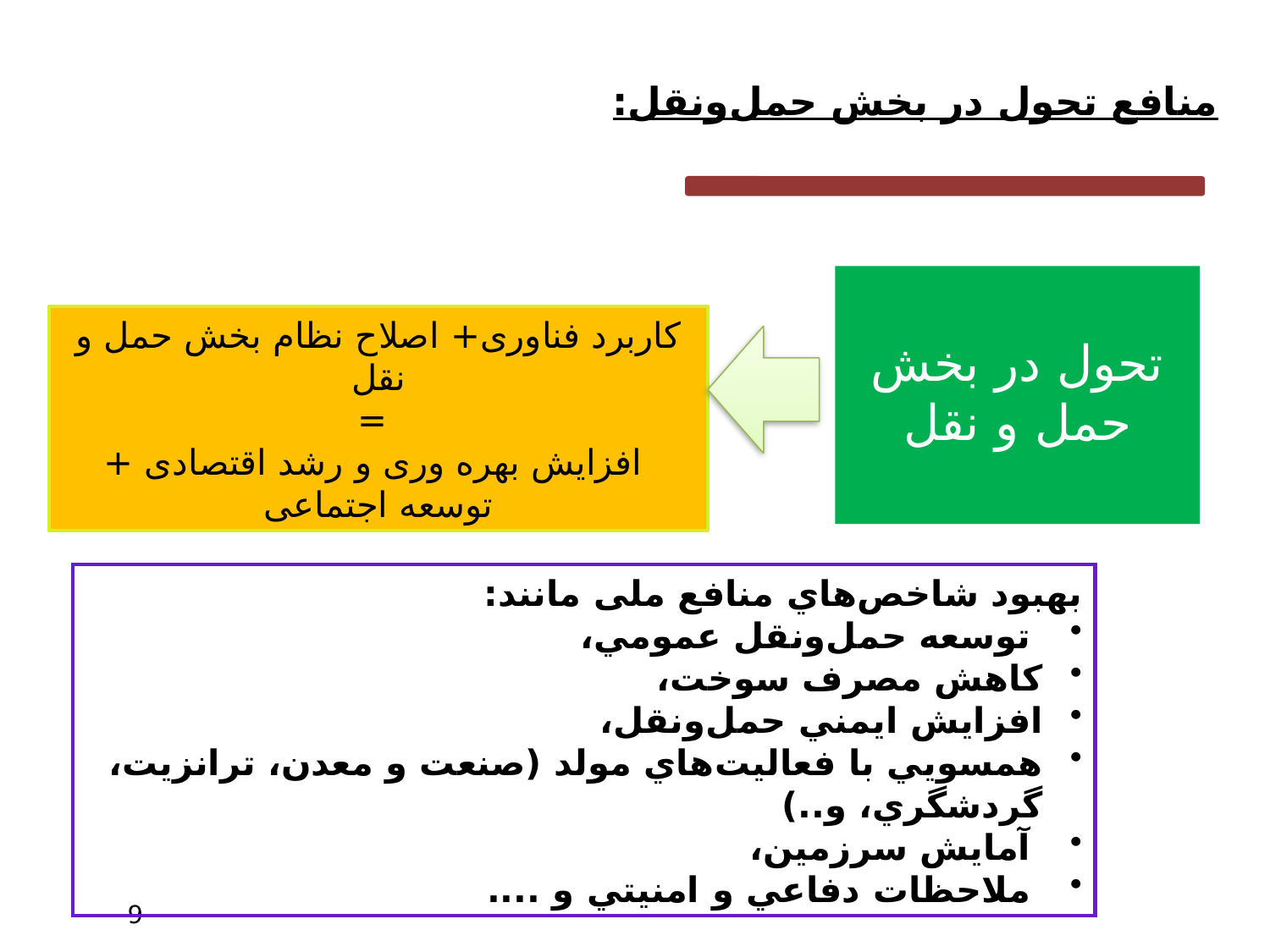

منافع تحول در بخش حمل‌ونقل:

تحول در بخش حمل و نقل

کاربرد فناوری+ اصلاح نظام بخش حمل و نقل
 =
 افزایش بهره وری و رشد اقتصادی +
توسعه اجتماعی

بهبود شاخص‌هاي منافع ملی مانند:
 توسعه حمل‌ونقل عمومي،
كاهش مصرف سوخت،
افزايش ايمني حمل‌ونقل،
همسويي با فعاليت‌هاي مولد (صنعت و معدن، ترانزيت، گردشگري، و..)
 آمايش سرزمين،
 ملاحظات دفاعي و امنيتي و ....
9